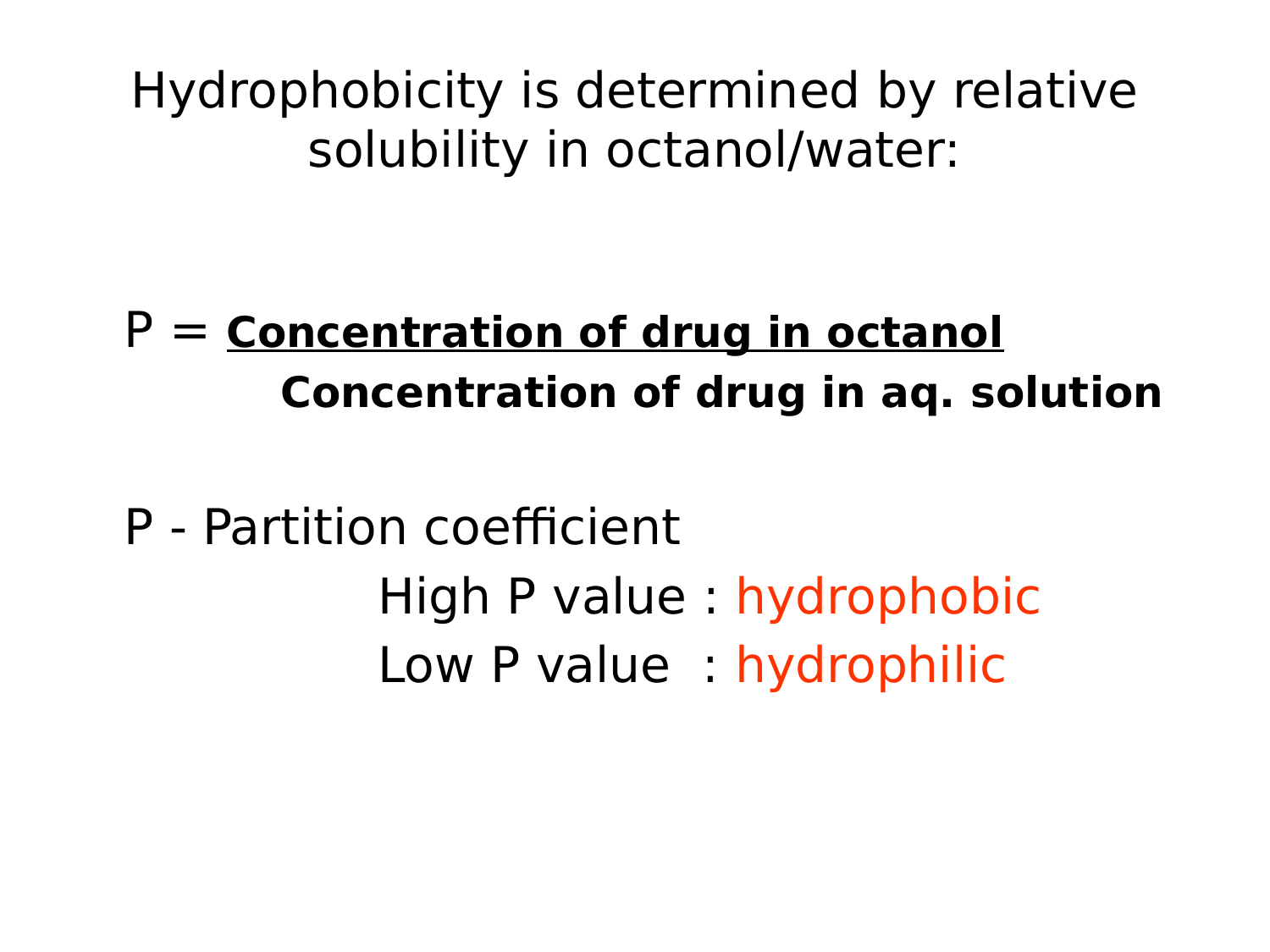

# Hydrophobicity is determined by relative solubility in octanol/water:

	P = Concentration of drug in octanol
		  Concentration of drug in aq. solution

	P - Partition coefficient
			High P value : hydrophobic
			Low P value  : hydrophilic